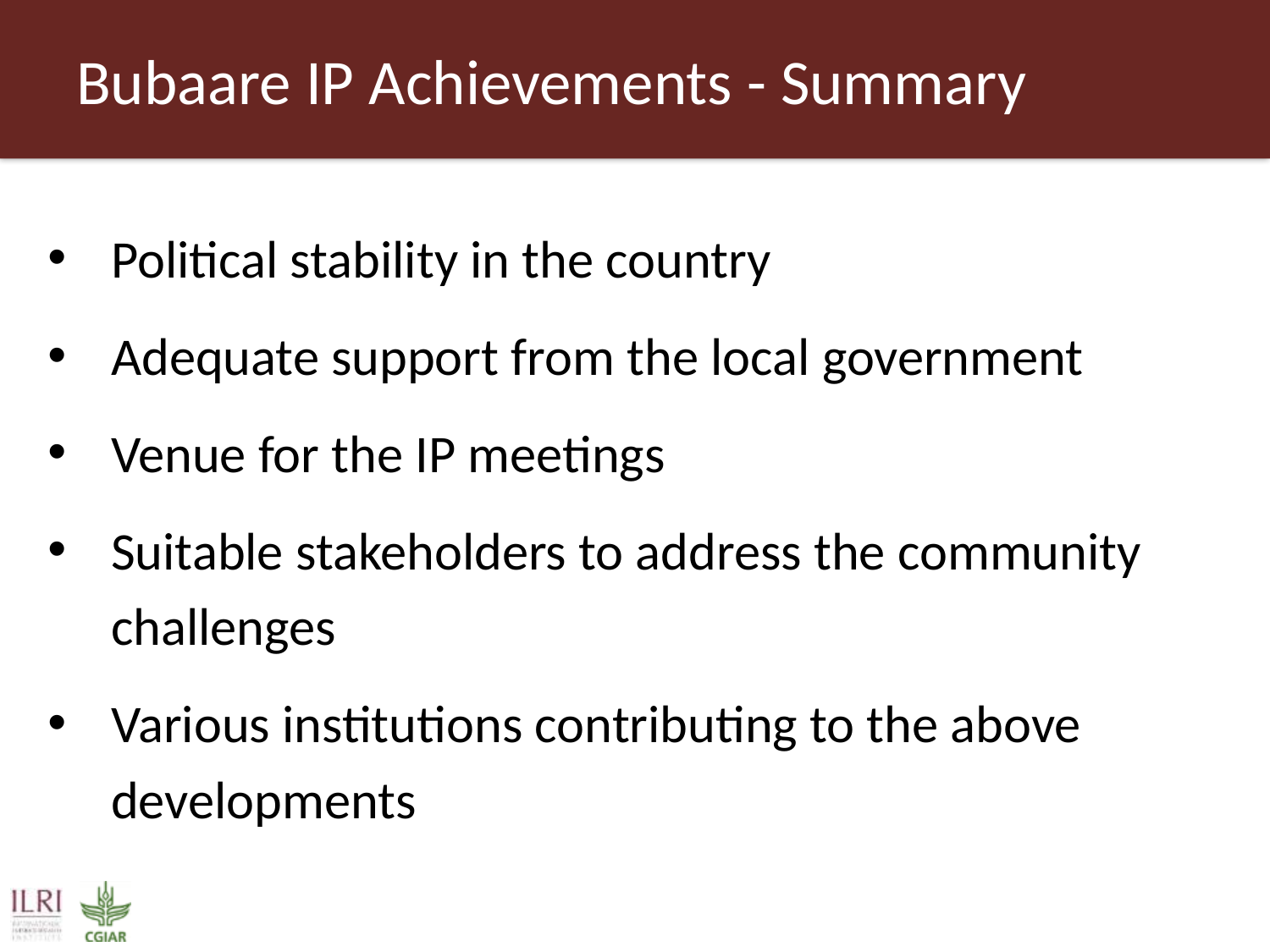

# Bubaare IP Achievements - Summary
Political stability in the country
Adequate support from the local government
Venue for the IP meetings
Suitable stakeholders to address the community challenges
Various institutions contributing to the above developments